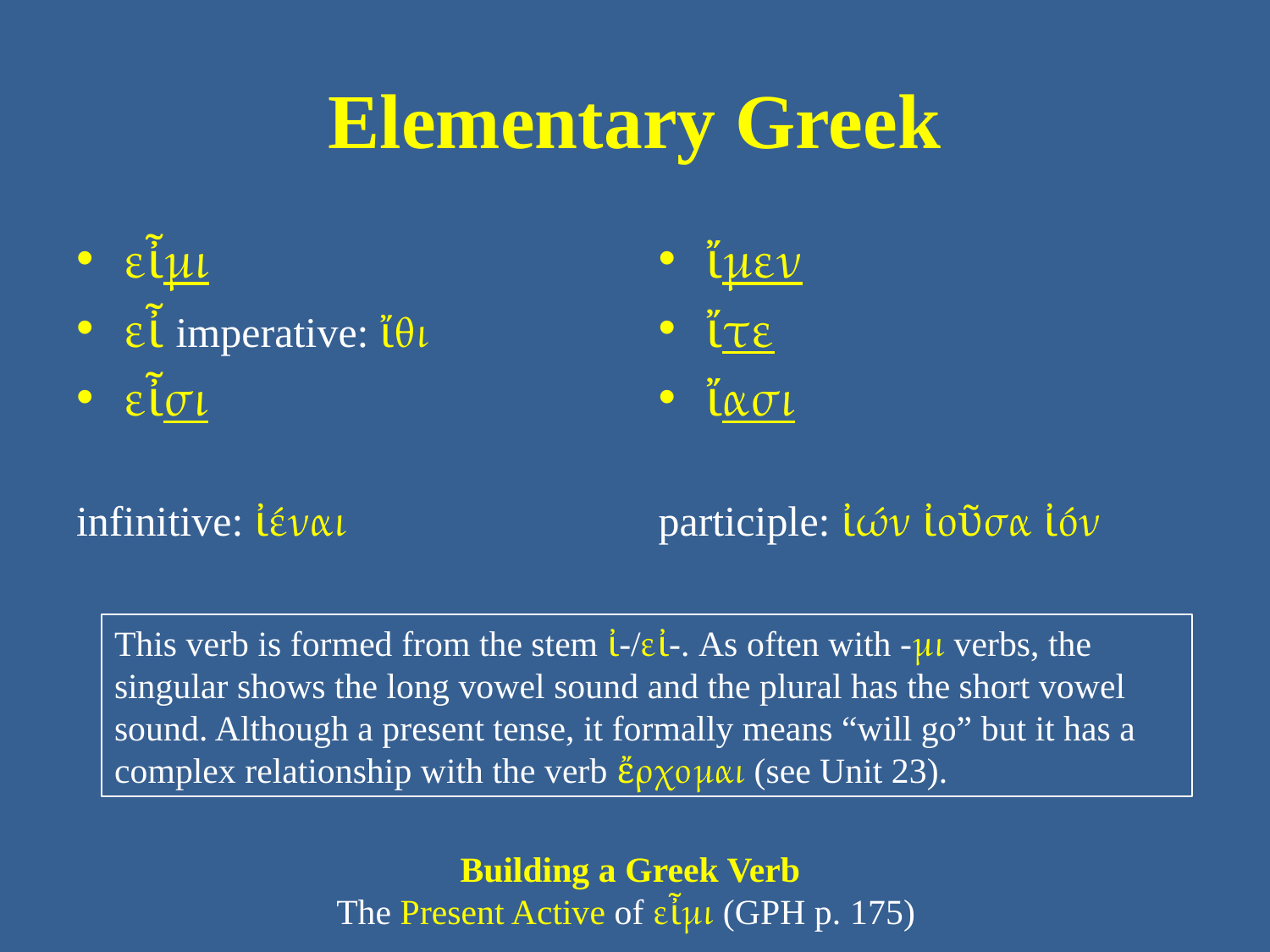

# Elementary Greek
εἶμι
εἶ imperative: ἴθι
εἶσι

infinitive: ἰέναι
ἴμεν
ἴτε
ἴασι

participle: ἰών ἰοῦσα ἰόν
This verb is formed from the stem ἰ-/εἰ-. As often with -μι verbs, the singular shows the long vowel sound and the plural has the short vowel sound. Although a present tense, it formally means “will go” but it has a complex relationship with the verb ἔρχομαι (see Unit 23).
Building a Greek Verb
The Present Active of εἶμι (GPH p. 175)